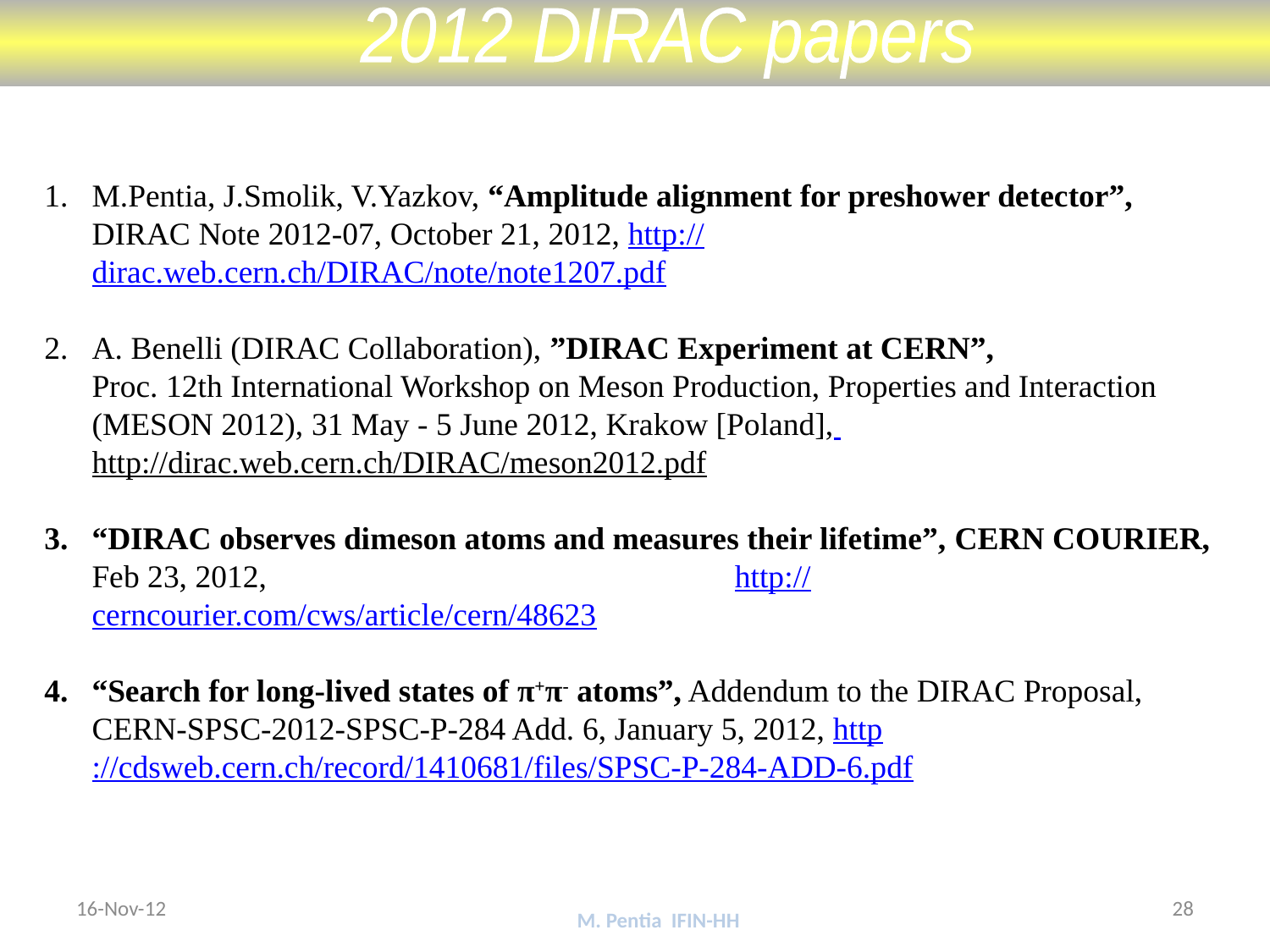

2012 DIRAC papers
M.Pentia, J.Smolik, V.Yazkov, “Amplitude alignment for preshower detector”, DIRAC Note 2012-07, October 21, 2012, http://dirac.web.cern.ch/DIRAC/note/note1207.pdf

A. Benelli (DIRAC Collaboration), ”DIRAC Experiment at CERN”,
Proc. 12th International Workshop on Meson Production, Properties and Interaction (MESON 2012), 31 May - 5 June 2012, Krakow [Poland], http://dirac.web.cern.ch/DIRAC/meson2012.pdf

“DIRAC observes dimeson atoms and measures their lifetime”, CERN COURIER, Feb 23, 2012,				 http://cerncourier.com/cws/article/cern/48623

“Search for long-lived states of π+π- atoms”, Addendum to the DIRAC Proposal,  CERN-SPSC-2012-SPSC-P-284 Add. 6, January 5, 2012, http://cdsweb.cern.ch/record/1410681/files/SPSC-P-284-ADD-6.pdf

16-Nov-12
28
M. Pentia  IFIN-HH